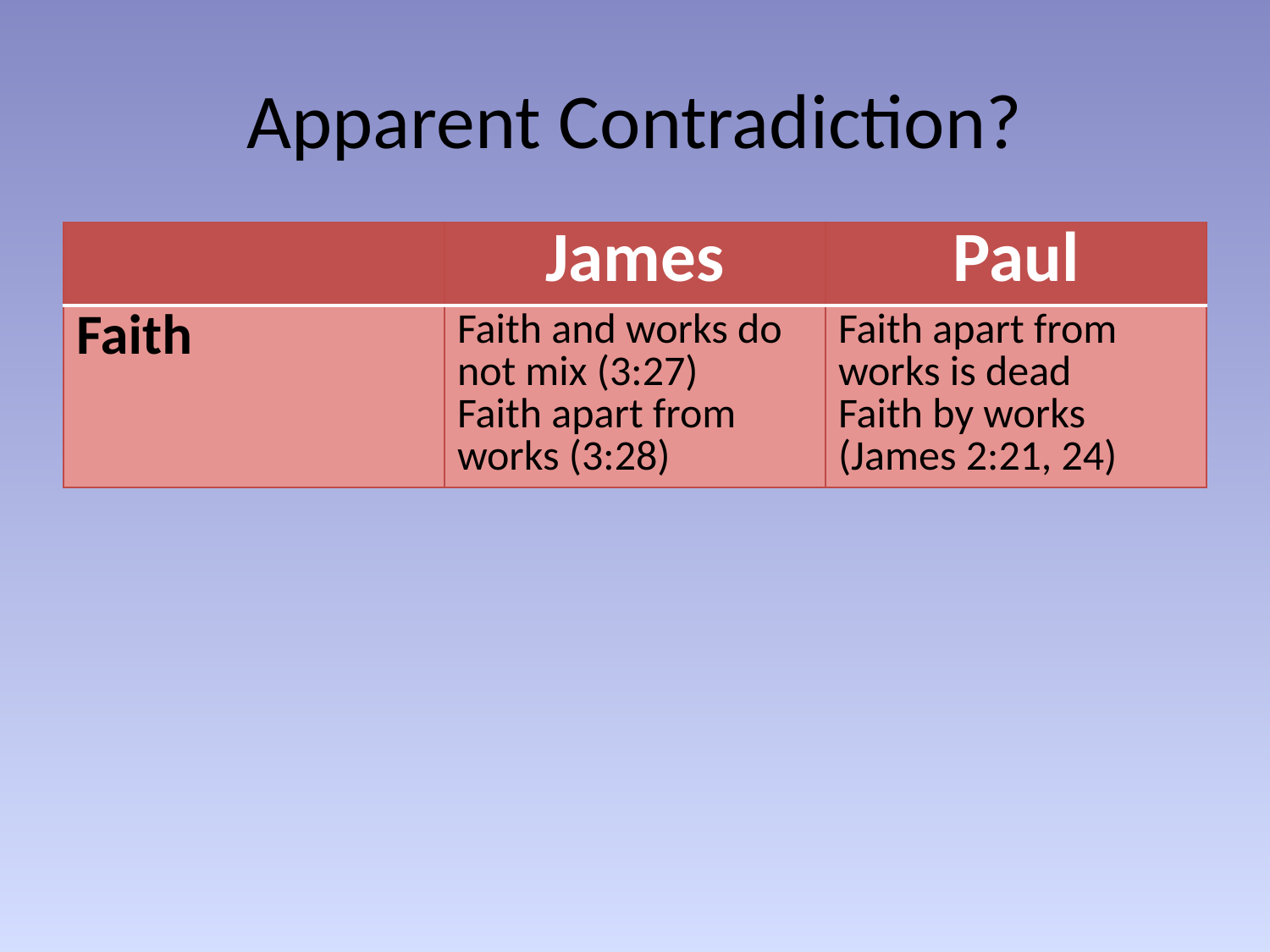

# Apparent Contradiction?
|  | James | Paul |
| --- | --- | --- |
| Faith | Faith and works do not mix (3:27) Faith apart from works (3:28) | Faith apart from works is dead Faith by works (James 2:21, 24) |